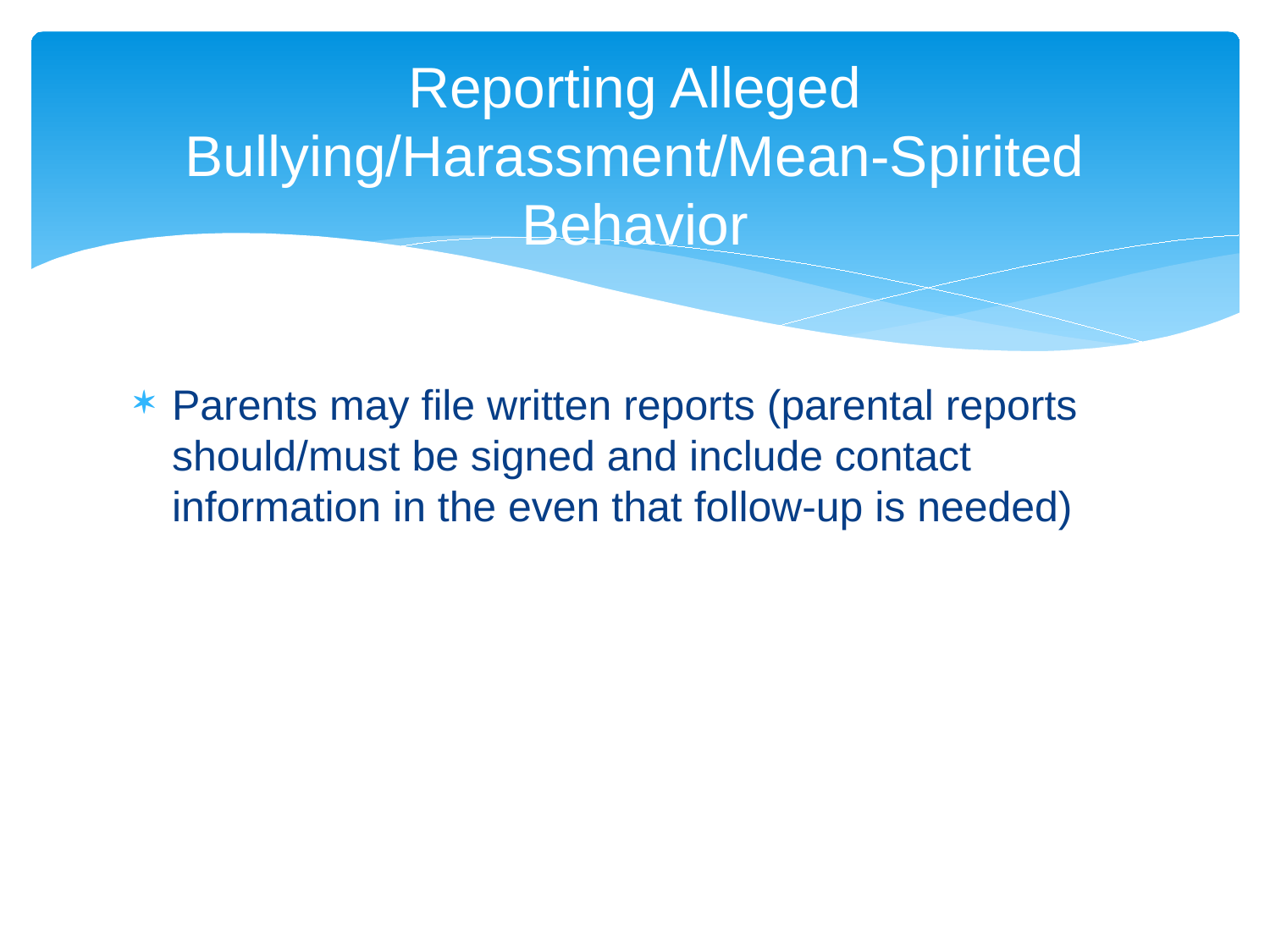

# Reporting Alleged Bullying/Harassment/Mean-Spirited Behavior
Parents may file written reports (parental reports should/must be signed and include contact information in the even that follow-up is needed)